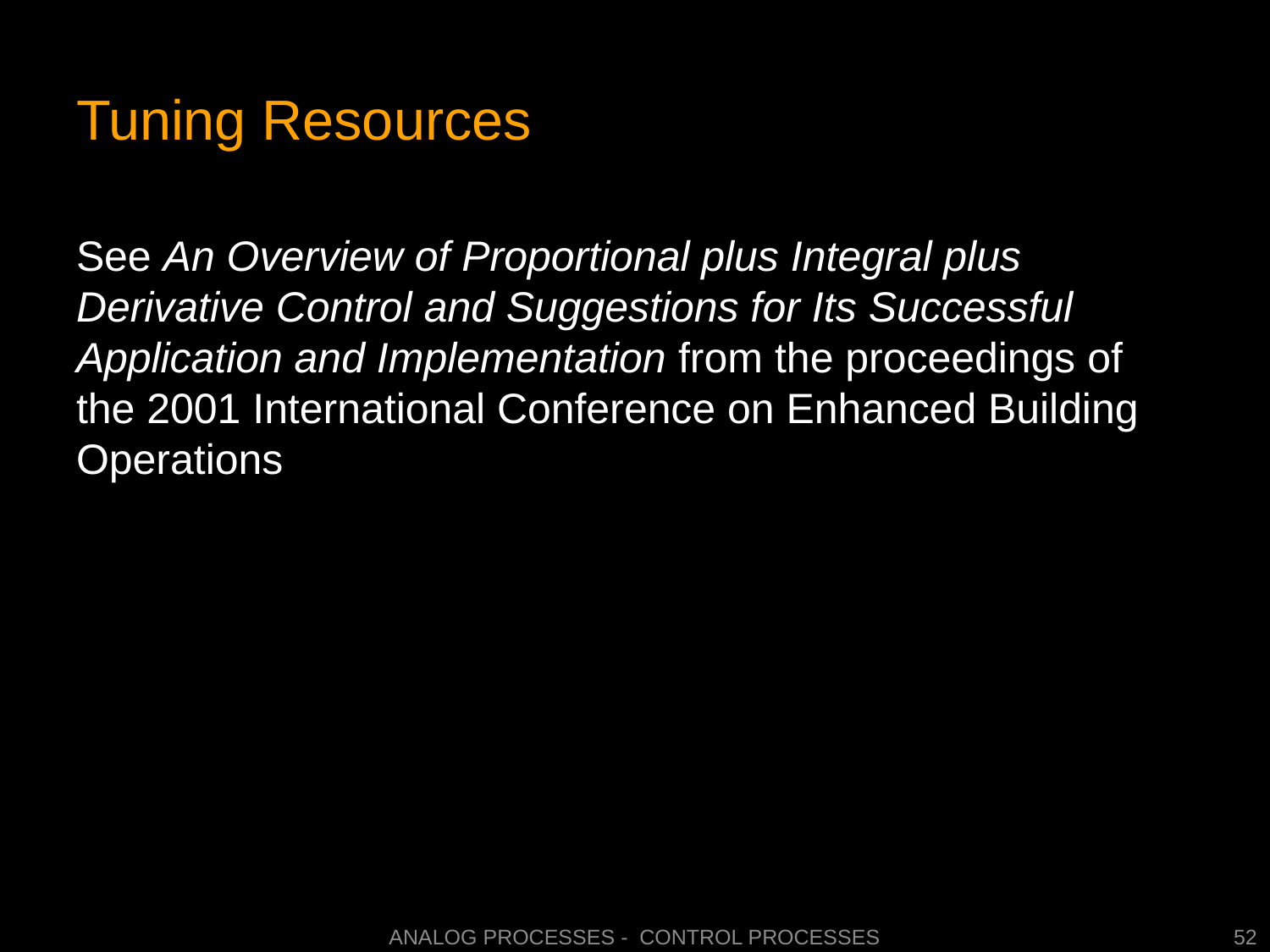

# Tuning Resources
See An Overview of Proportional plus Integral plus Derivative Control and Suggestions for Its Successful Application and Implementation from the proceedings of the 2001 International Conference on Enhanced Building Operations

Analog Processes -  Control Processes
52